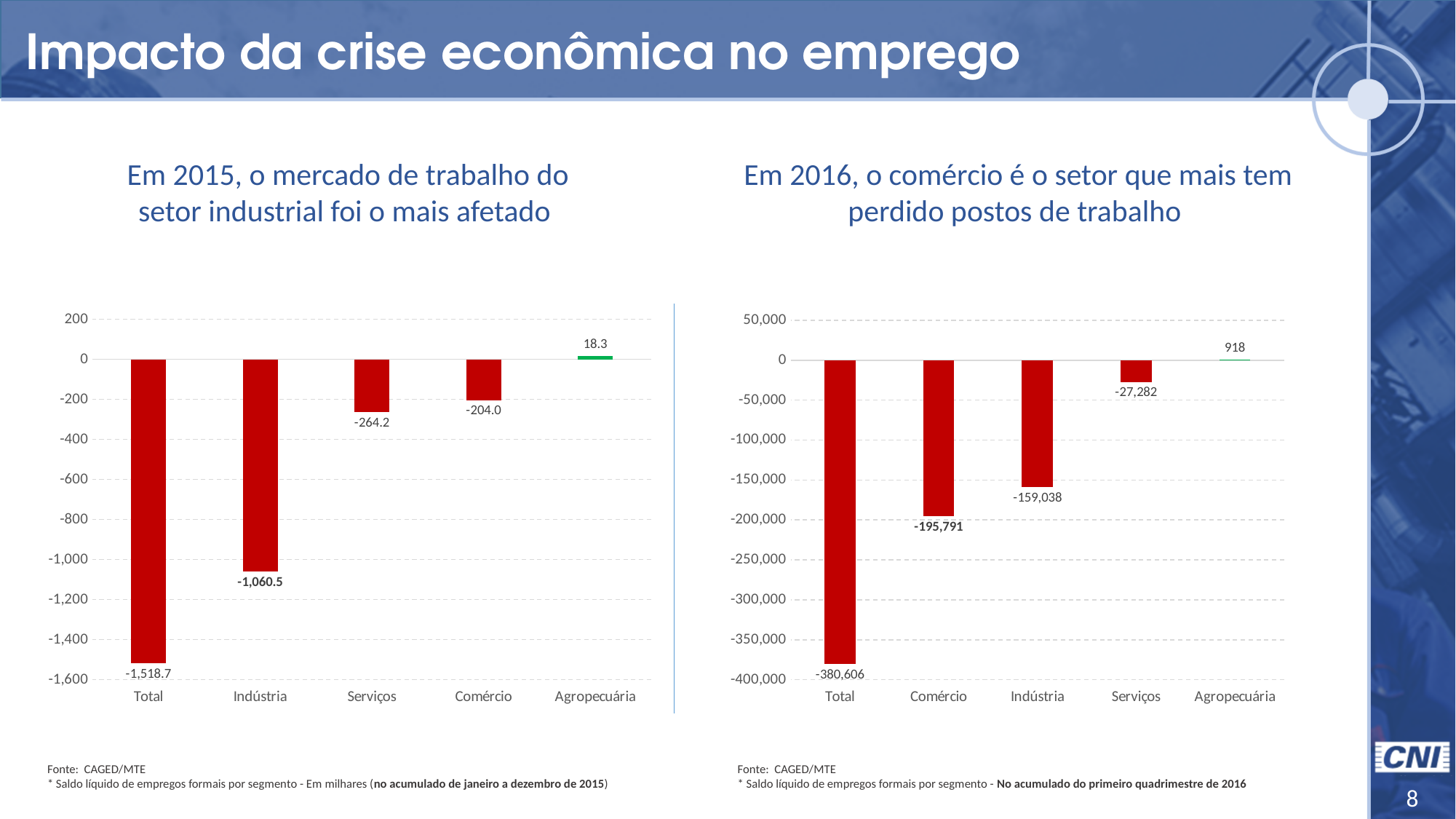

Impacto da crise econômica no emprego
Em 2015, o mercado de trabalho do setor industrial foi o mais afetado

Em 2016, o comércio é o setor que mais tem perdido postos de trabalho

### Chart

| Category |  |
|---|---|
| Total | -1518.674 |
| Indústria | -1060.544 |
| Serviços | -264.171 |
| Comércio | -203.969 |
| Agropecuária | 18.281 |

### Chart

| Category |  |
|---|---|
| Total | -380606.0 |
| Comércio | -195791.0 |
| Indústria | -159038.0 |
| Serviços | -27282.0 |
| Agropecuária | 918.0 |
Fonte:  CAGED/MTE
* Saldo líquido de empregos formais por segmento - Em milhares (no acumulado de janeiro a dezembro de 2015)
Fonte:  CAGED/MTE
* Saldo líquido de empregos formais por segmento - No acumulado do primeiro quadrimestre de 2016
8